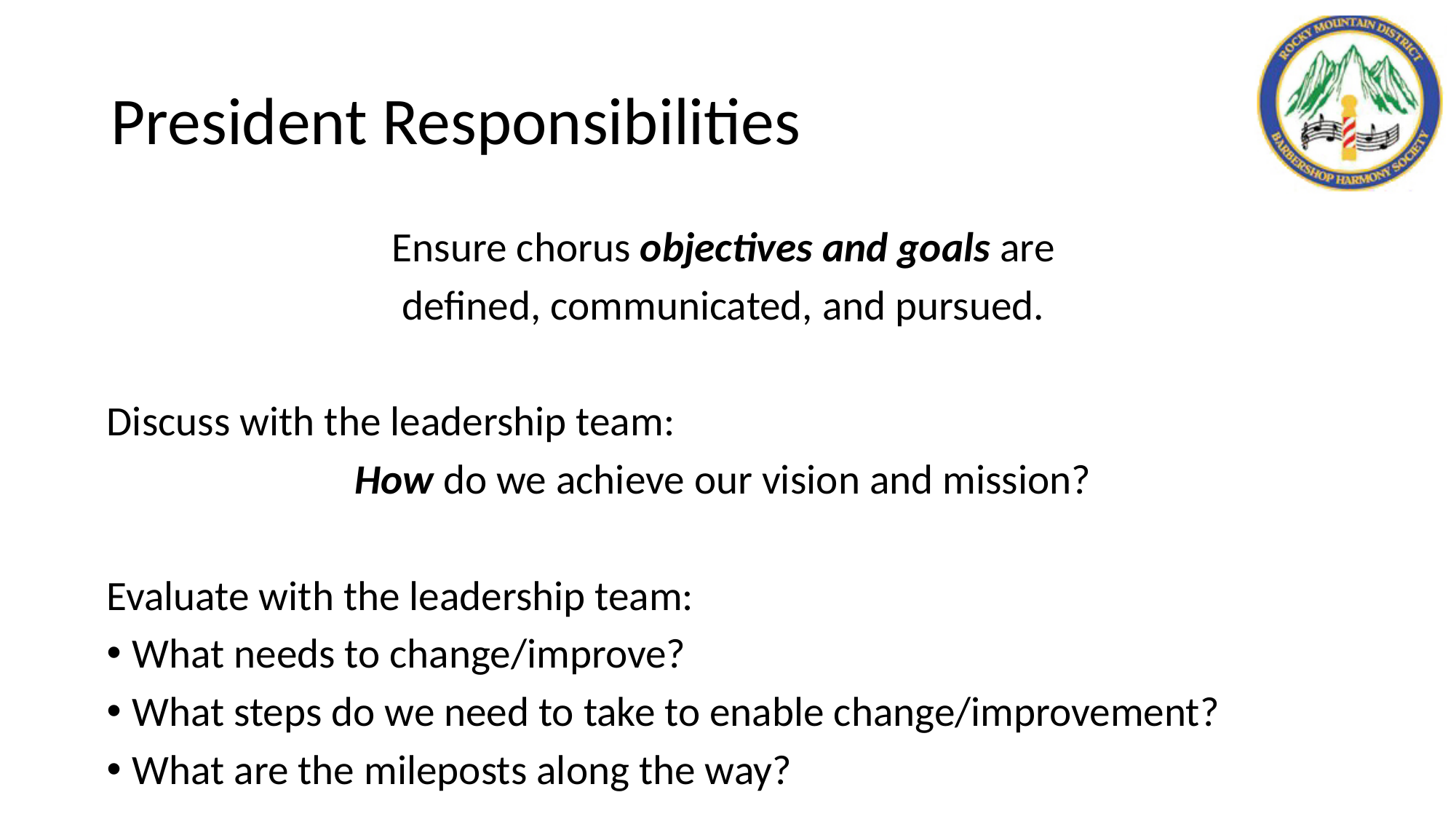

# President Responsibilities
Ensure chorus objectives and goals are
defined, communicated, and pursued.

Discuss with the leadership team:
How do we achieve our vision and mission?

Evaluate with the leadership team:
What needs to change/improve?
What steps do we need to take to enable change/improvement?
What are the mileposts along the way?